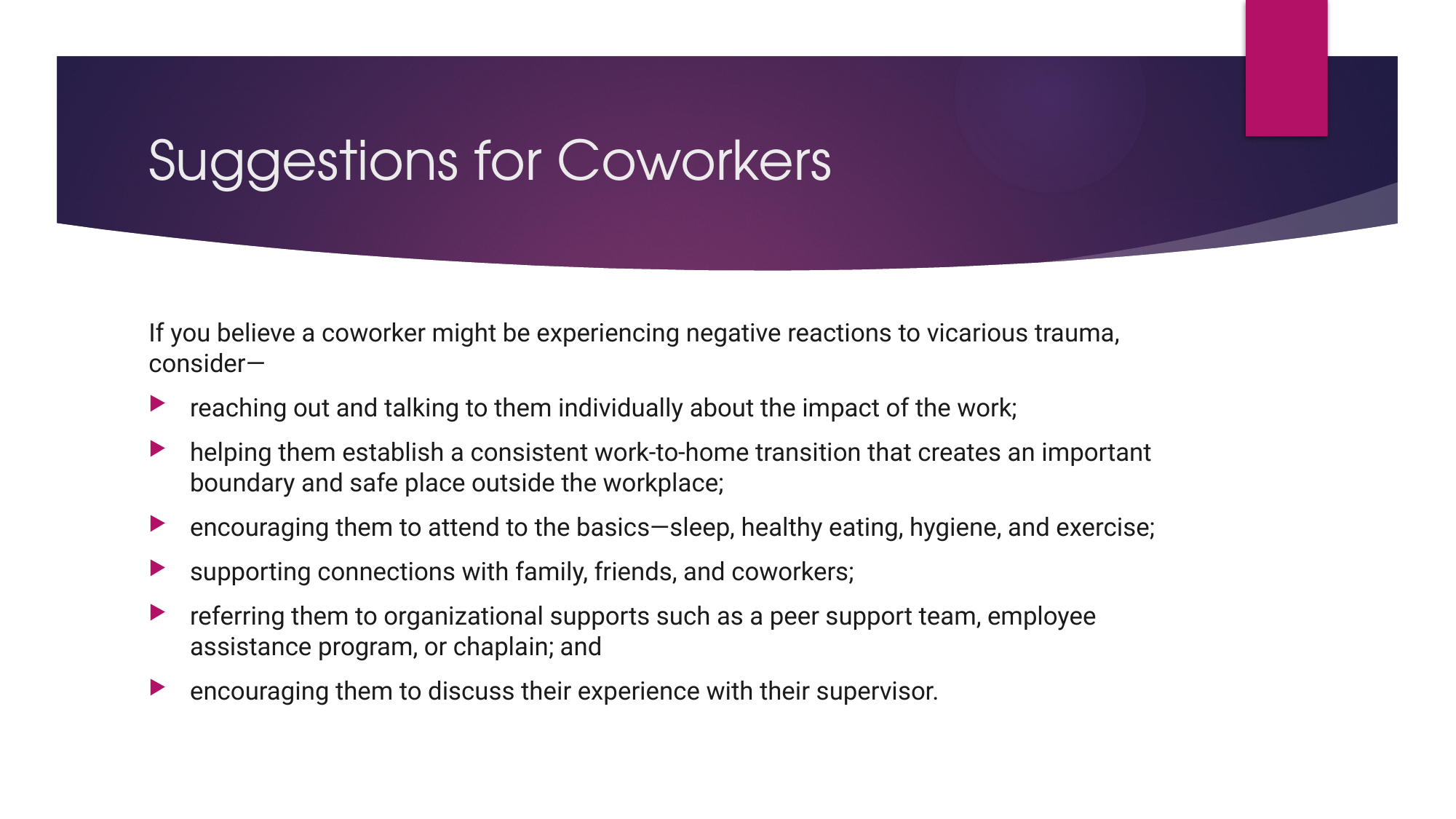

# Suggestions for Coworkers
If you believe a coworker might be experiencing negative reactions to vicarious trauma, consider—
reaching out and talking to them individually about the impact of the work;
helping them establish a consistent work-to-home transition that creates an important boundary and safe place outside the workplace;
encouraging them to attend to the basics—sleep, healthy eating, hygiene, and exercise;
supporting connections with family, friends, and coworkers;
referring them to organizational supports such as a peer support team, employee assistance program, or chaplain; and
encouraging them to discuss their experience with their supervisor.